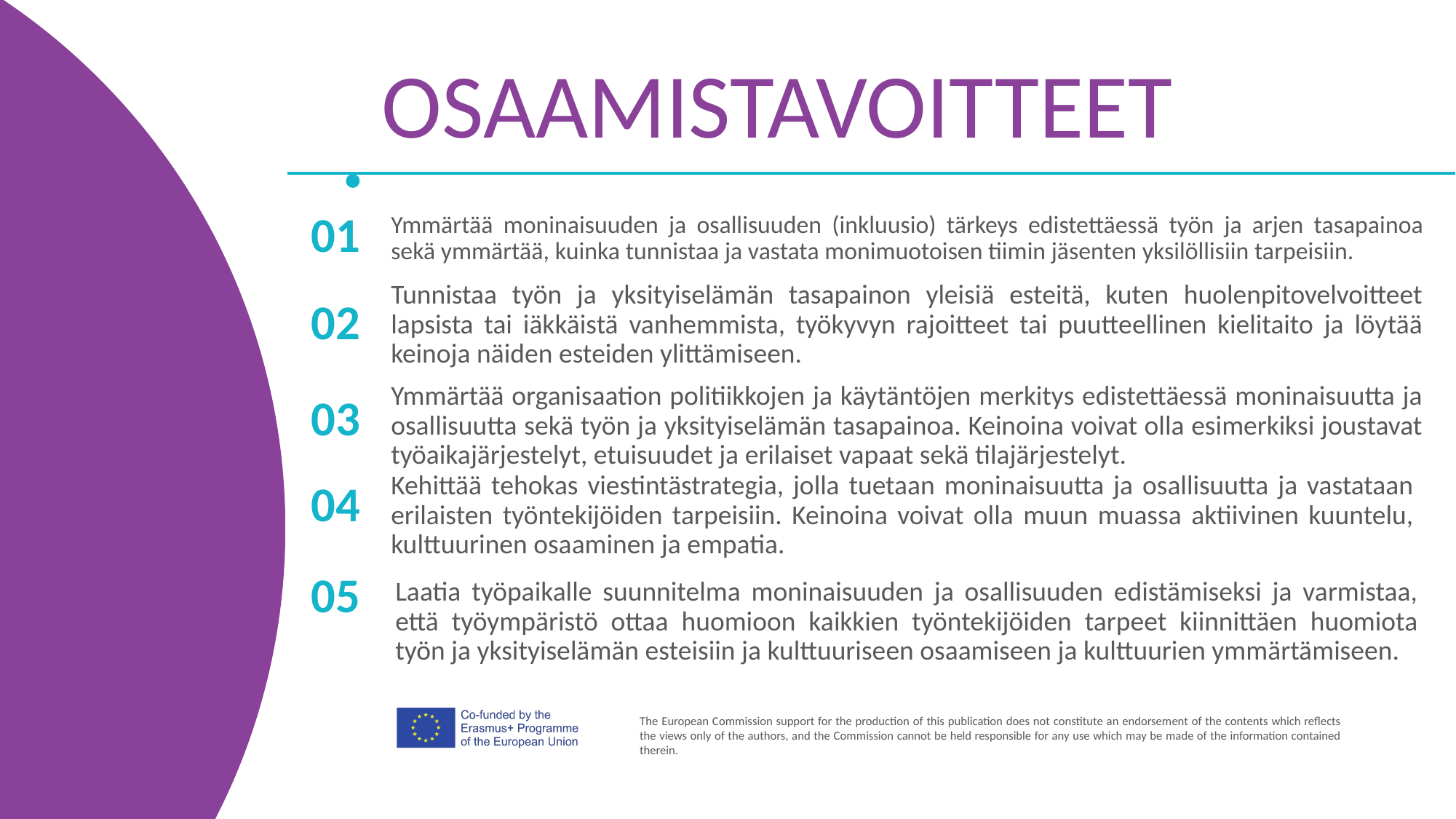

OSAAMISTAVOITTEET
Ymmärtää moninaisuuden ja osallisuuden (inkluusio) tärkeys edistettäessä työn ja arjen tasapainoa sekä ymmärtää, kuinka tunnistaa ja vastata monimuotoisen tiimin jäsenten yksilöllisiin tarpeisiin.
01
Tunnistaa työn ja yksityiselämän tasapainon yleisiä esteitä, kuten huolenpitovelvoitteet lapsista tai iäkkäistä vanhemmista, työkyvyn rajoitteet tai puutteellinen kielitaito ja löytää keinoja näiden esteiden ylittämiseen.
02
03
Ymmärtää organisaation politiikkojen ja käytäntöjen merkitys edistettäessä moninaisuutta ja osallisuutta sekä työn ja yksityiselämän tasapainoa. Keinoina voivat olla esimerkiksi joustavat työaikajärjestelyt, etuisuudet ja erilaiset vapaat sekä tilajärjestelyt.
04
Kehittää tehokas viestintästrategia, jolla tuetaan moninaisuutta ja osallisuutta ja vastataan erilaisten työntekijöiden tarpeisiin. Keinoina voivat olla muun muassa aktiivinen kuuntelu, kulttuurinen osaaminen ja empatia.
05
Laatia työpaikalle suunnitelma moninaisuuden ja osallisuuden edistämiseksi ja varmistaa, että työympäristö ottaa huomioon kaikkien työntekijöiden tarpeet kiinnittäen huomiota työn ja yksityiselämän esteisiin ja kulttuuriseen osaamiseen ja kulttuurien ymmärtämiseen.